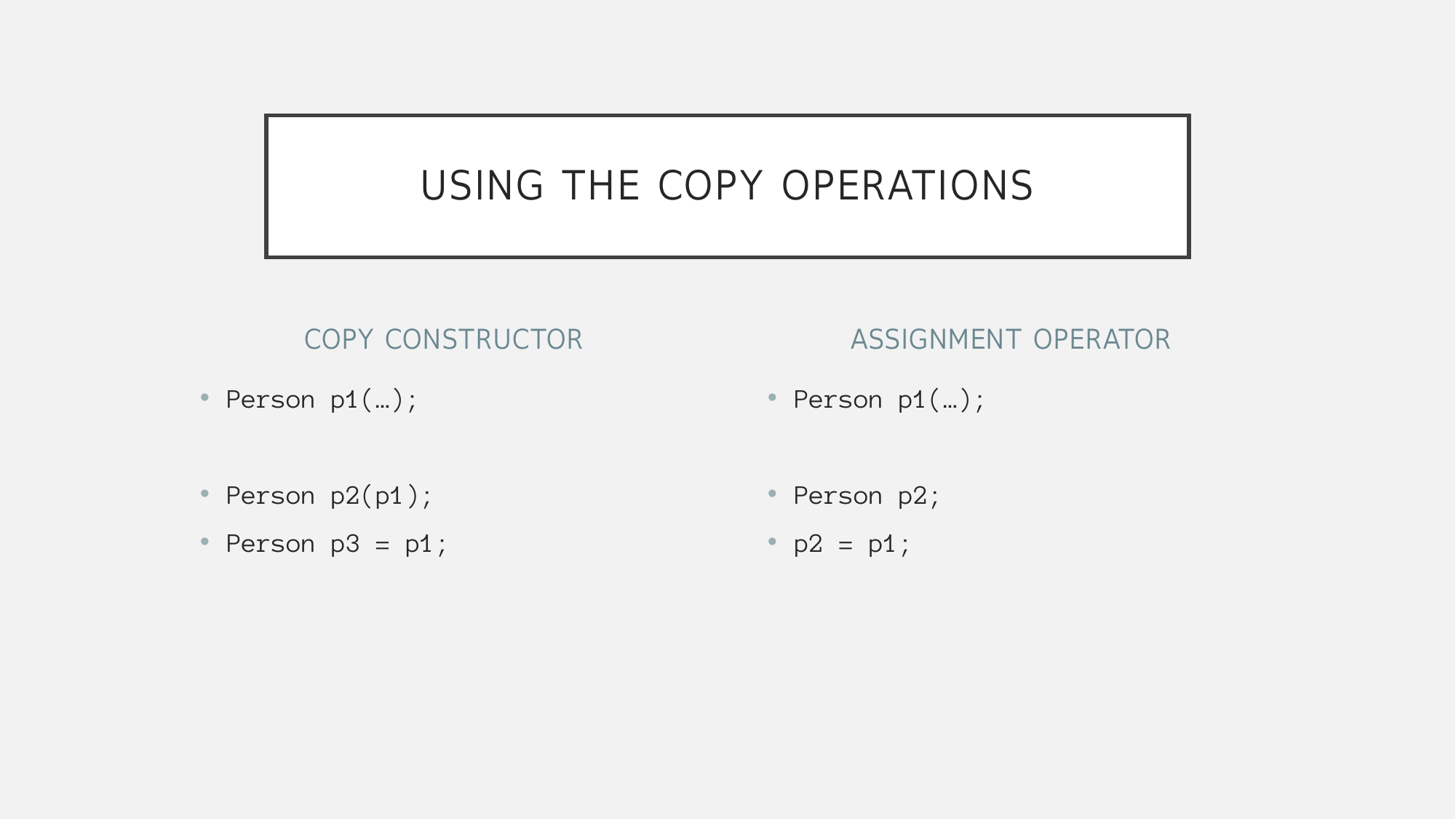

# Using the copy operations
Copy Constructor
Assignment operator
Person p1(…);

Person p2(p1);
Person p3 = p1;
Person p1(…);

Person p2;
p2 = p1;